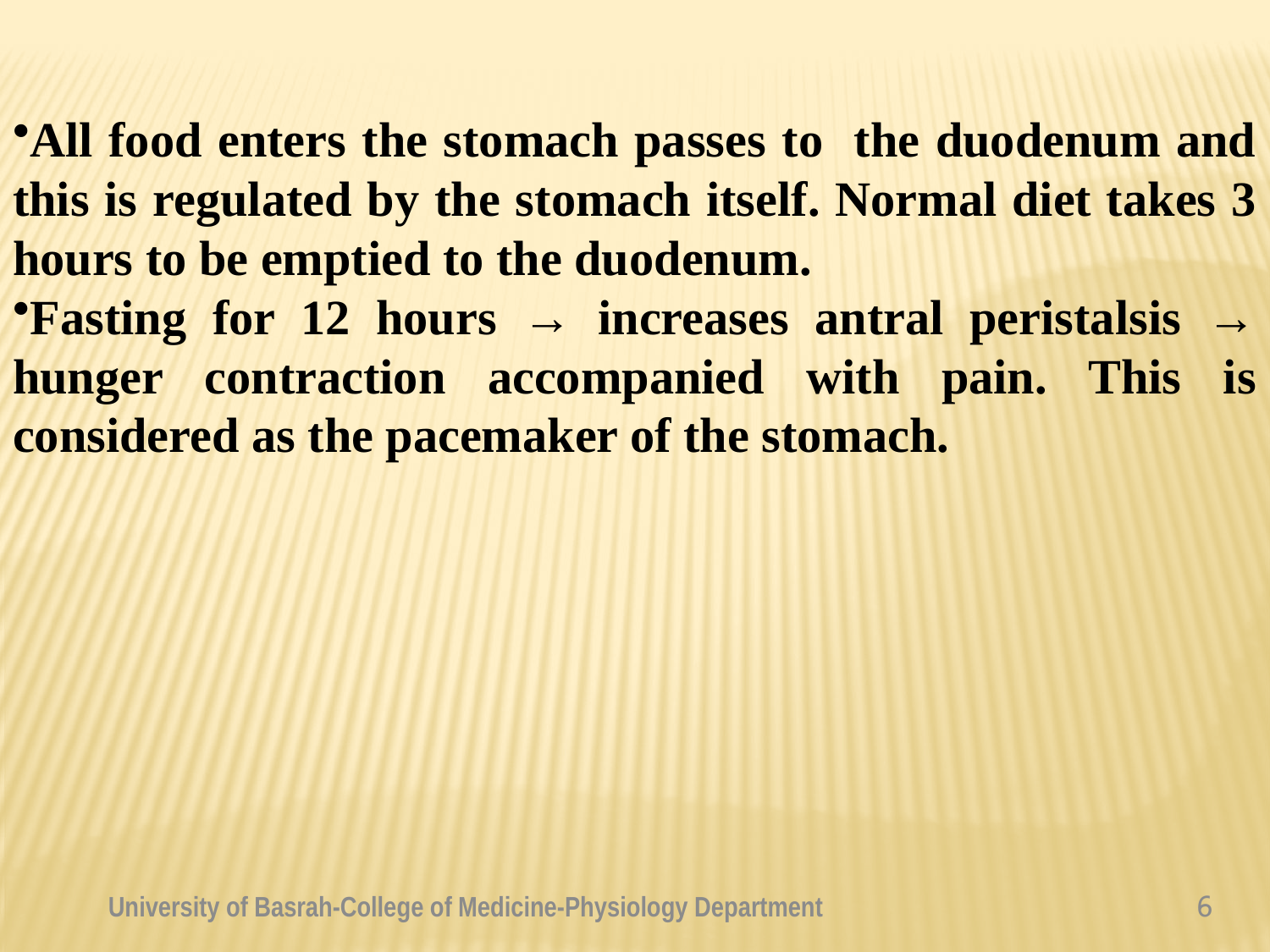

All food enters the stomach passes to  the duodenum and this is regulated by the stomach itself. Normal diet takes 3 hours to be emptied to the duodenum.
Fasting for 12 hours → increases antral peristalsis → hunger contraction accompanied with pain. This is considered as the pacemaker of the stomach.
University of Basrah-College of Medicine-Physiology Department
6